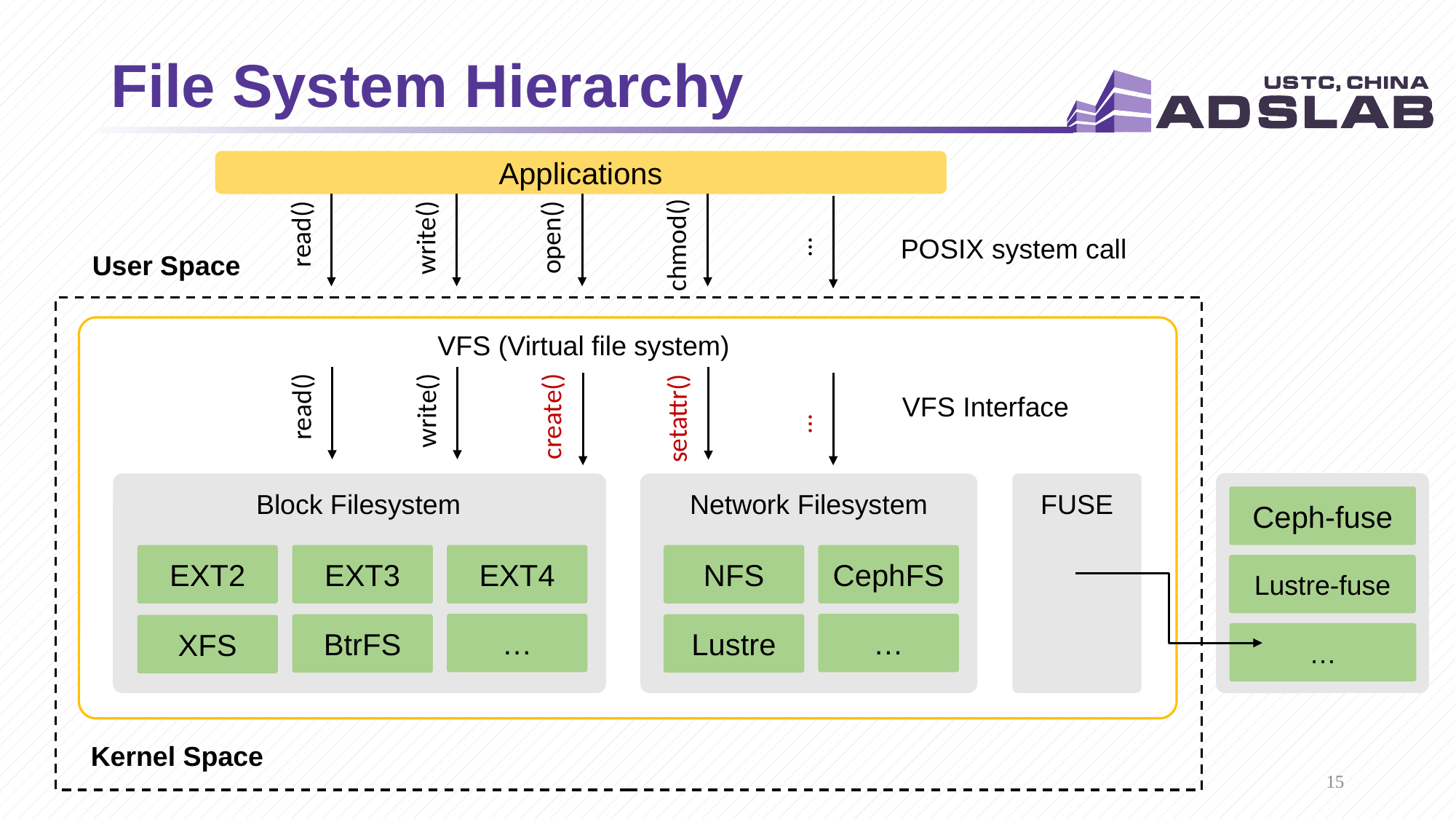

# File System Hierarchy
Applications
chmod()
write()
read()
open()
…
POSIX system call
User Space

VFS (Virtual file system)
read()
write()
create()
setattr()
…
VFS Interface

Block Filesystem
Network Filesystem
FUSE
Ceph-fuse
EXT2
EXT3
EXT4
NFS
CephFS
Lustre-fuse
…
…
BtrFS
Lustre
XFS
…
Kernel Space